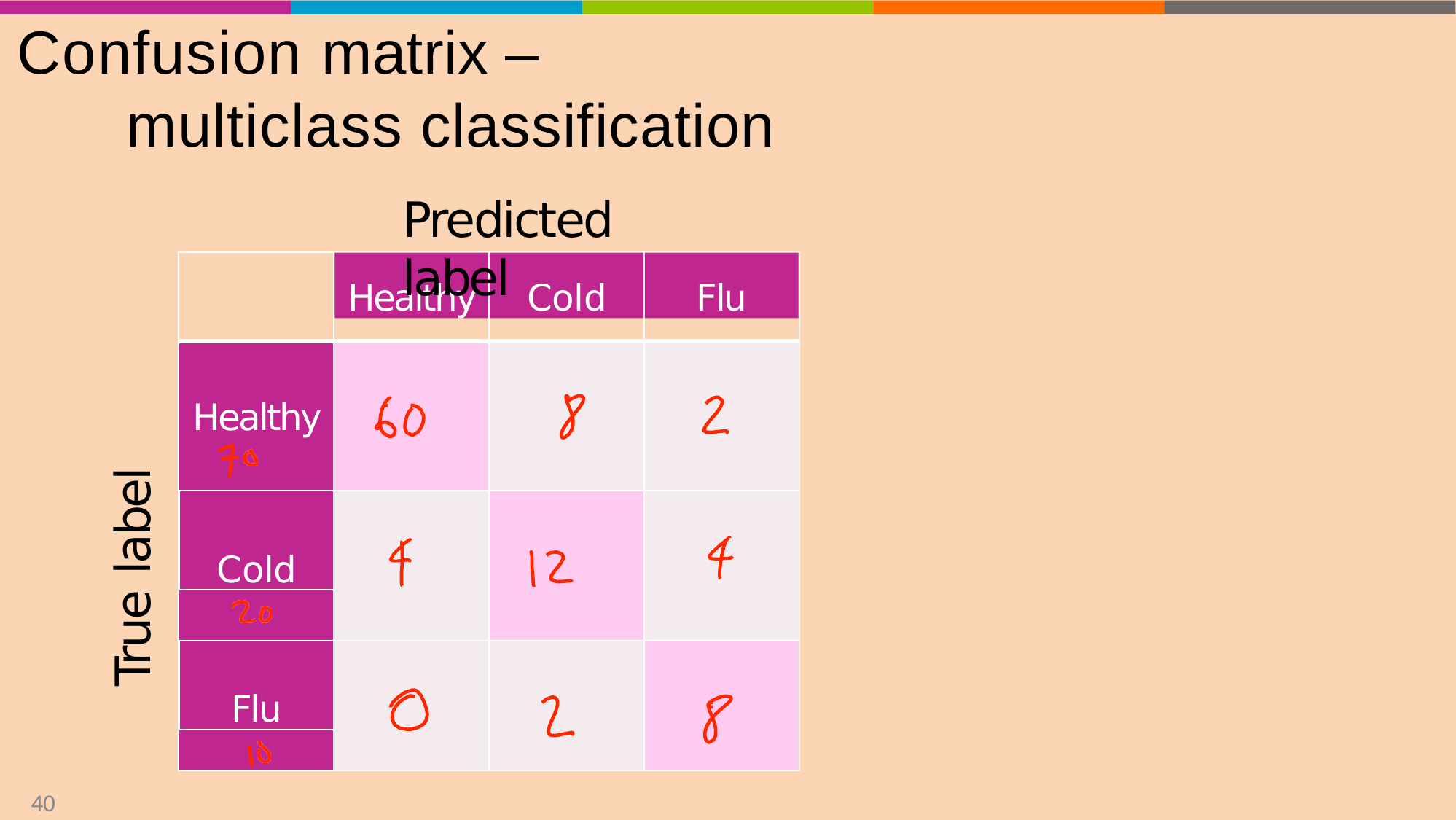

# Confusion matrix –  multiclass classification
Predicted label

Healthy
Cold
Flu
Healthy

True label

Cold

Flu
40